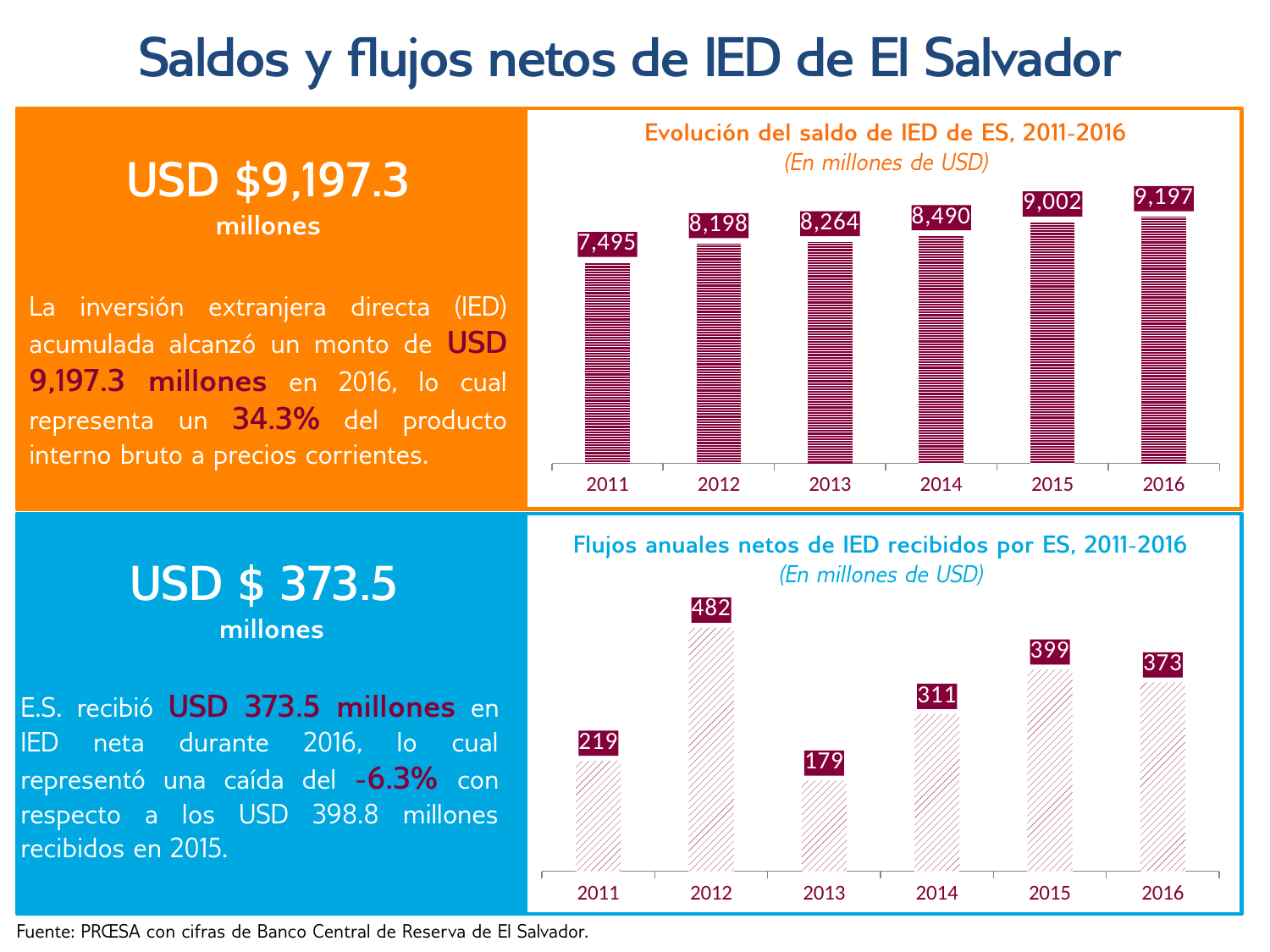

Saldos y flujos netos de IED de El Salvador

Evolución del saldo de IED de ES, 2011-2016
(En millones de USD)
USD $9,197.3 millones

### Chart

| Category |  |
|---|---|
| 2011 | 7494.880000000003 |
| 2012 | 8197.810000000001 |
| 2013 | 8264.04 |
| 2014 | 8489.550000000001 |
| 2015 | 9001.790000000003 |
| 2016 | 9197.29 |
La inversión extranjera directa (IED) acumulada alcanzó un monto de USD 9,197.3 millones en 2016, lo cual representa un 34.3% del producto interno bruto a precios corrientes.

Flujos anuales netos de IED recibidos por ES, 2011-2016
(En millones de USD)
USD $ 373.5  millones

### Chart

| Category |  |
|---|---|
| 2011 | 218.54 |
| 2012 | 481.9099999999998 |
| 2013 | 179.25 |
| 2014 | 311.18999999999994 |
| 2015 | 398.6699999999999 |
| 2016 | 373.4899999999999 |
E.S. recibió USD 373.5 millones en IED neta durante 2016, lo cual representó una caída del -6.3% con respecto a los USD 398.8 millones recibidos en 2015.
Fuente: PROESA con cifras de Banco Central de Reserva de El Salvador.